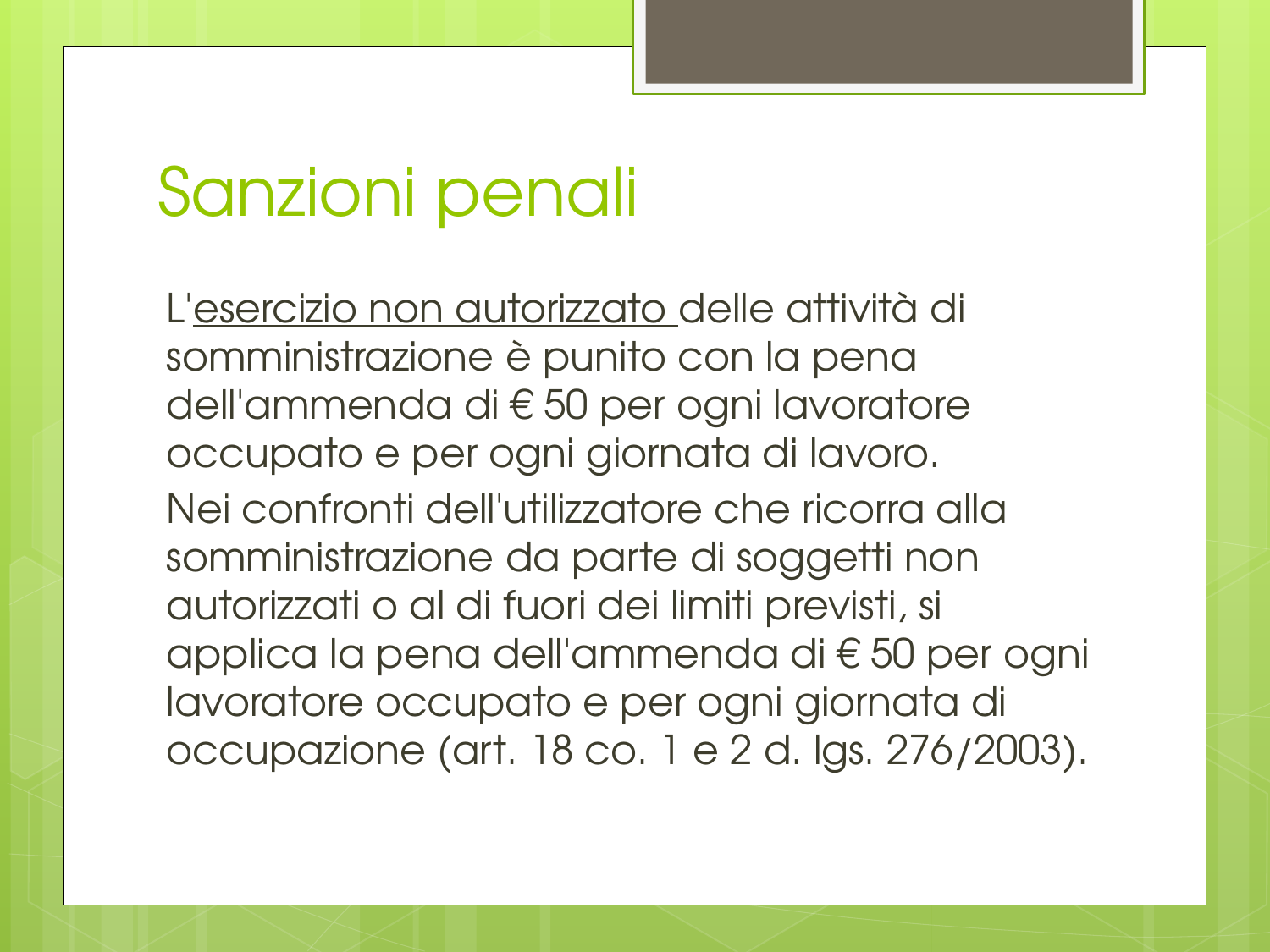

# Sanzioni penali
L'esercizio non autorizzato delle attività di somministrazione è punito con la pena dell'ammenda di € 50 per ogni lavoratore occupato e per ogni giornata di lavoro.
Nei confronti dell'utilizzatore che ricorra alla somministrazione da parte di soggetti non autorizzati o al di fuori dei limiti previsti, si applica la pena dell'ammenda di € 50 per ogni lavoratore occupato e per ogni giornata di occupazione (art. 18 co. 1 e 2 d. lgs. 276/2003).